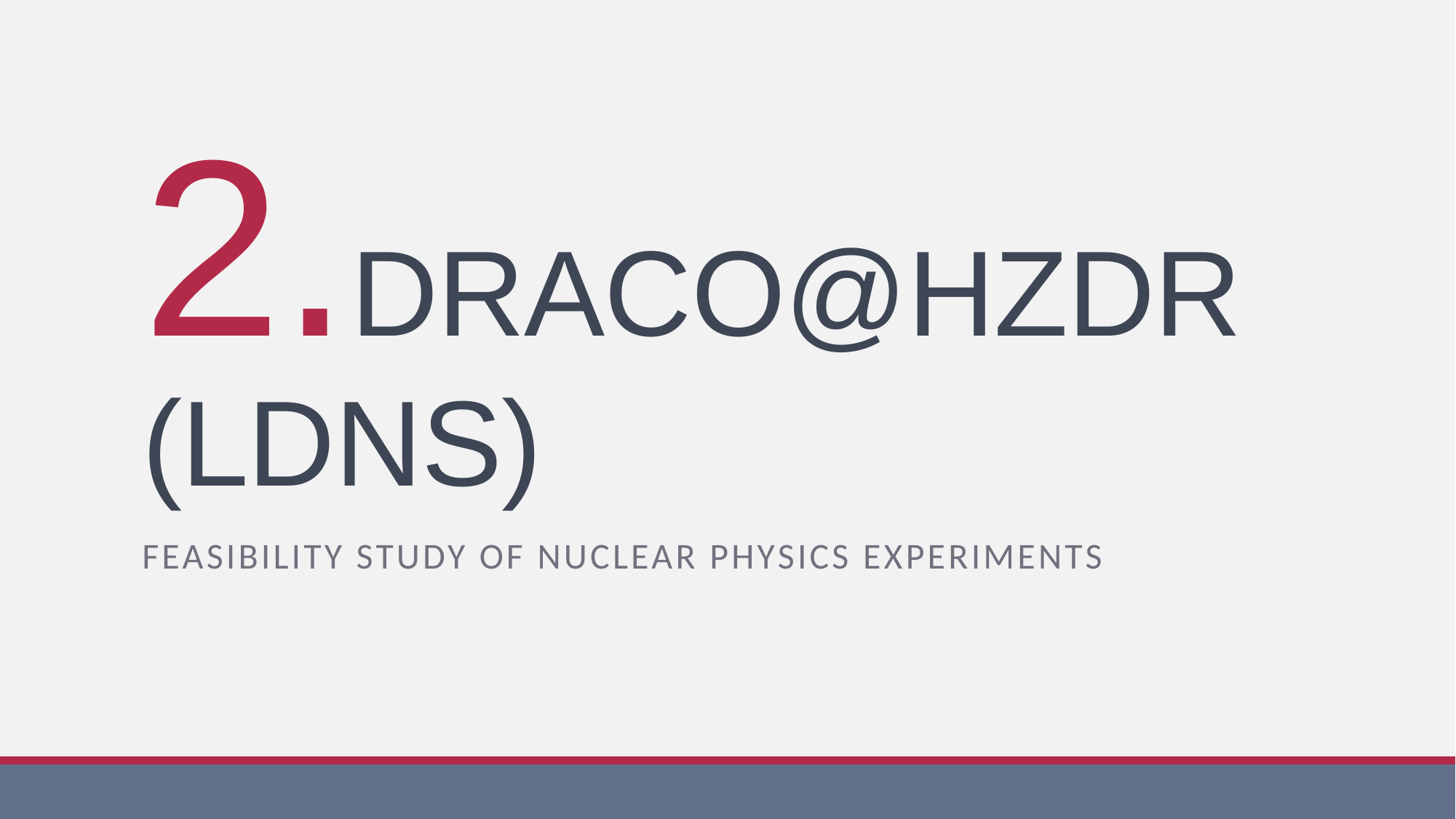

# 2.DRACO@HZDR (LDNS)
FEASIBILITY STUDY OF NUCLEAR PHYSICS EXPERIMENTS